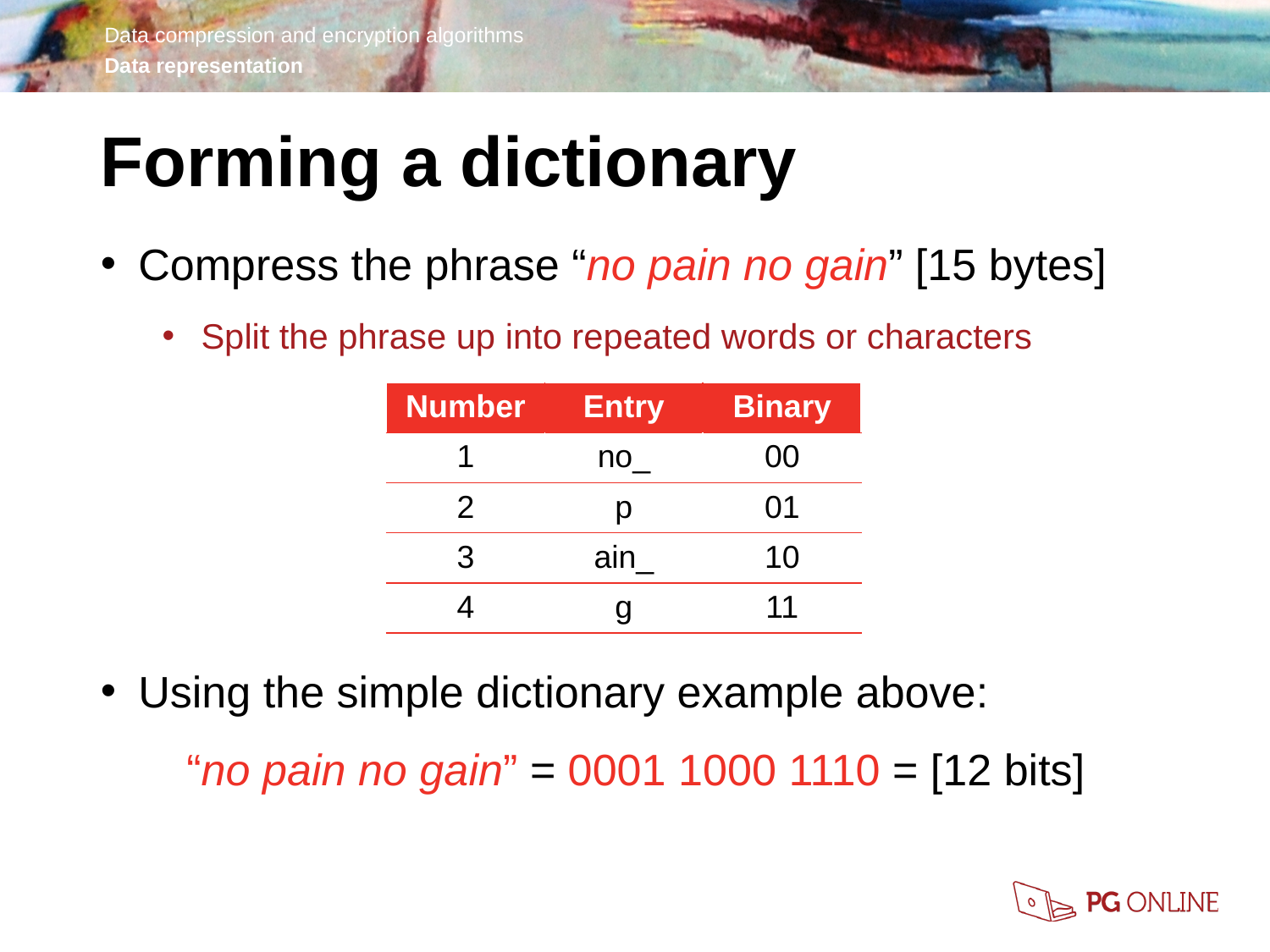

Forming a dictionary
Compress the phrase “no pain no gain” [15 bytes]
Split the phrase up into repeated words or characters

Using the simple dictionary example above:
“no pain no gain” = 0001 1000 1110 = [12 bits]

| Number | Entry | Binary |
| --- | --- | --- |
| 1 | no\_ | 00 |
| 2 | p | 01 |
| 3 | ain\_ | 10 |
| 4 | g | 11 |